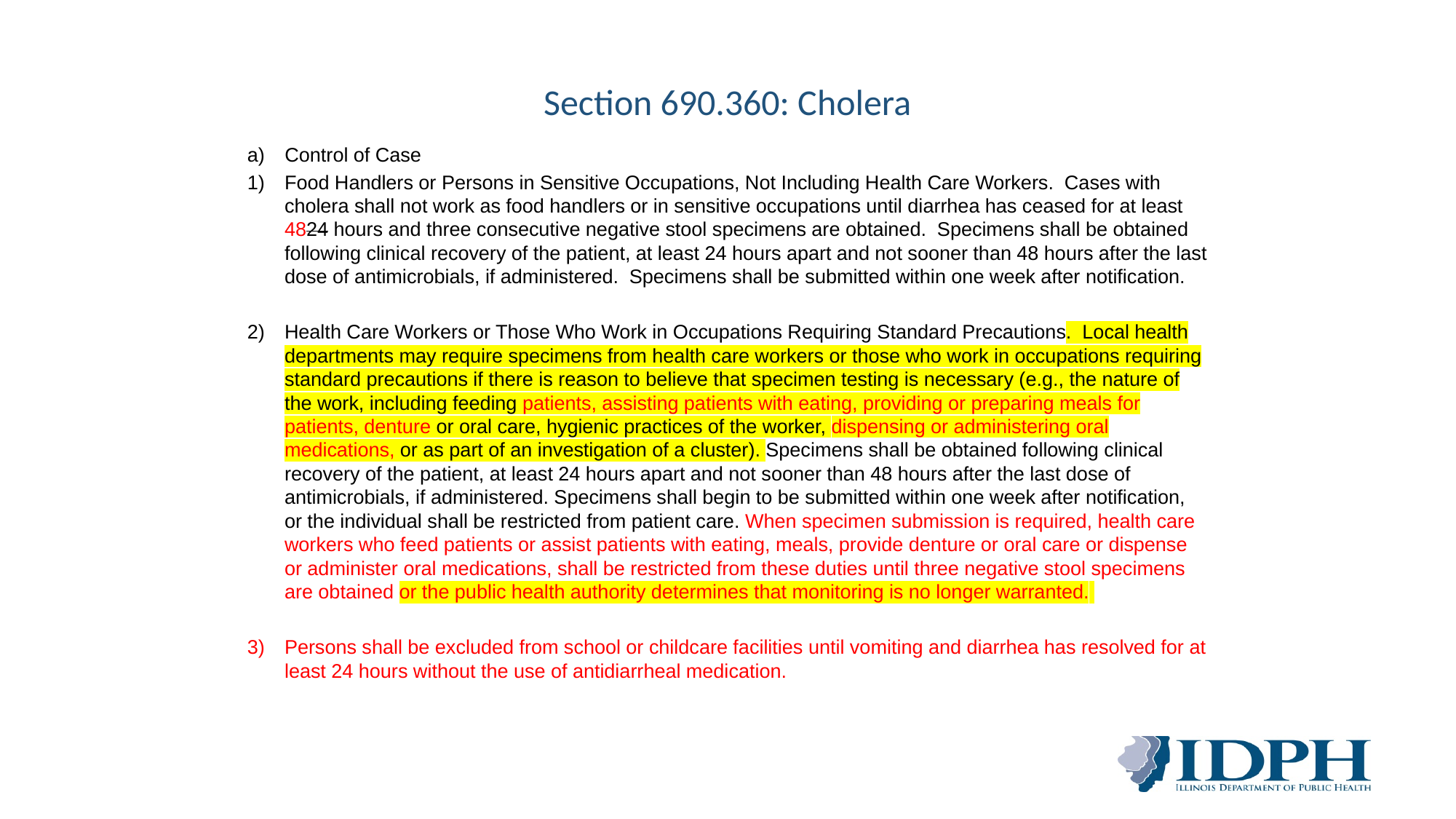

# Section 690.360: Cholera
Control of Case
Food Handlers or Persons in Sensitive Occupations, Not Including Health Care Workers.  Cases with cholera shall not work as food handlers or in sensitive occupations until diarrhea has ceased for at least 4824 hours and three consecutive negative stool specimens are obtained.  Specimens shall be obtained following clinical recovery of the patient, at least 24 hours apart and not sooner than 48 hours after the last dose of antimicrobials, if administered.  Specimens shall be submitted within one week after notification.

Health Care Workers or Those Who Work in Occupations Requiring Standard Precautions.  Local health departments may require specimens from health care workers or those who work in occupations requiring standard precautions if there is reason to believe that specimen testing is necessary (e.g., the nature of the work, including feeding patients, assisting patients with eating, providing or preparing meals for patients, denture or oral care, hygienic practices of the worker, dispensing or administering oral medications, or as part of an investigation of a cluster). Specimens shall be obtained following clinical recovery of the patient, at least 24 hours apart and not sooner than 48 hours after the last dose of antimicrobials, if administered. Specimens shall begin to be submitted within one week after notification, or the individual shall be restricted from patient care. When specimen submission is required, health care workers who feed patients or assist patients with eating, meals, provide denture or oral care or dispense or administer oral medications, shall be restricted from these duties until three negative stool specimens are obtained or the public health authority determines that monitoring is no longer warranted.

Persons shall be excluded from school or childcare facilities until vomiting and diarrhea has resolved for at least 24 hours without the use of antidiarrheal medication.